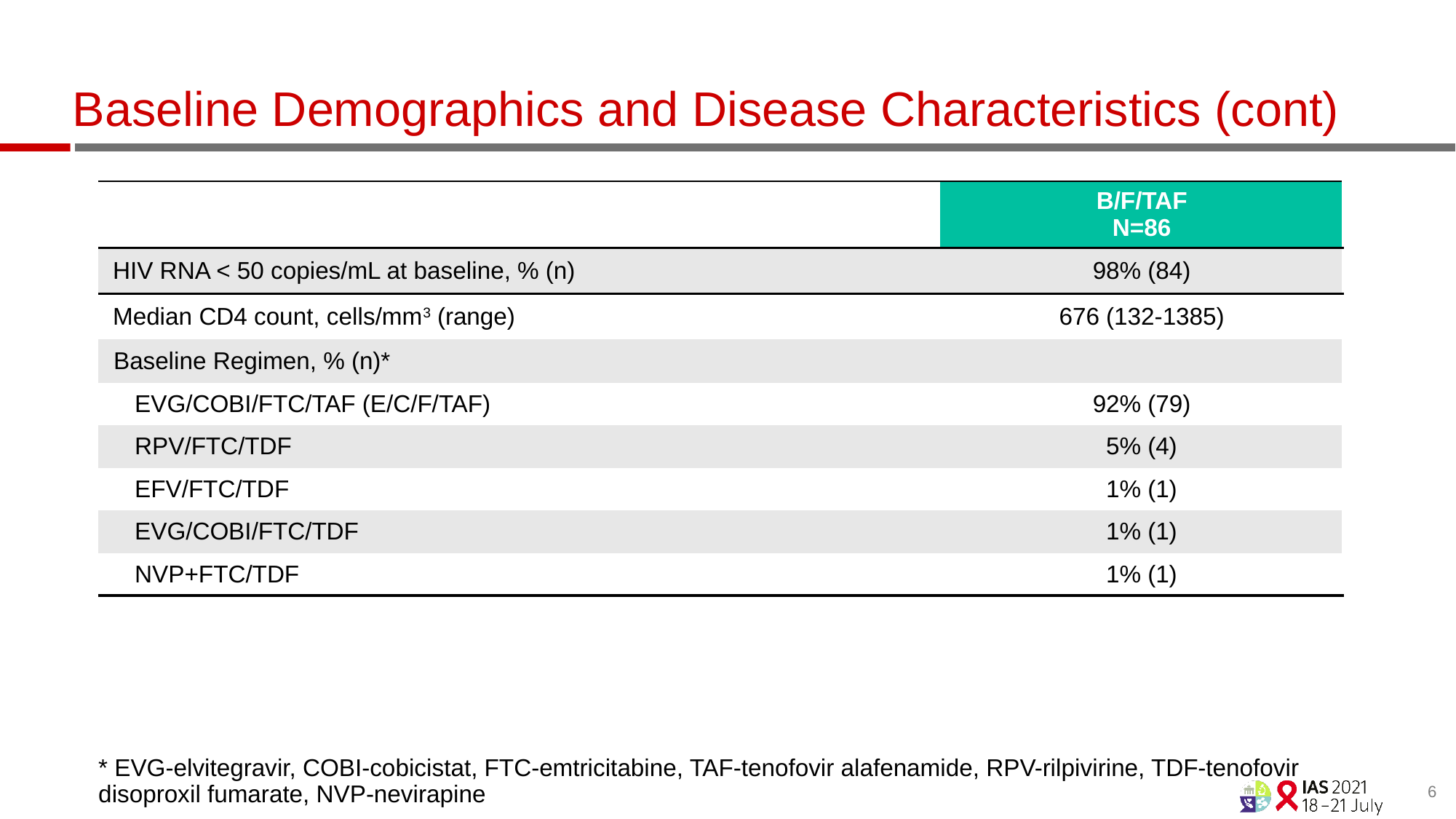

# Baseline Demographics and Disease Characteristics (cont)
|  | B/F/TAF N=86 |
| --- | --- |
| HIV RNA < 50 copies/mL at baseline, % (n) | 98% (84) |
| Median CD4 count, cells/mm3 (range) | 676 (132-1385) |
| Baseline Regimen, % (n)\* |  |
| EVG/COBI/FTC/TAF (E/C/F/TAF) | 92% (79) |
| RPV/FTC/TDF | 5% (4) |
| EFV/FTC/TDF | 1% (1) |
| EVG/COBI/FTC/TDF | 1% (1) |
| NVP+FTC/TDF | 1% (1) |
* EVG-elvitegravir, COBI-cobicistat, FTC-emtricitabine, TAF-tenofovir alafenamide, RPV-rilpivirine, TDF-tenofovir disoproxil fumarate, NVP-nevirapine
6